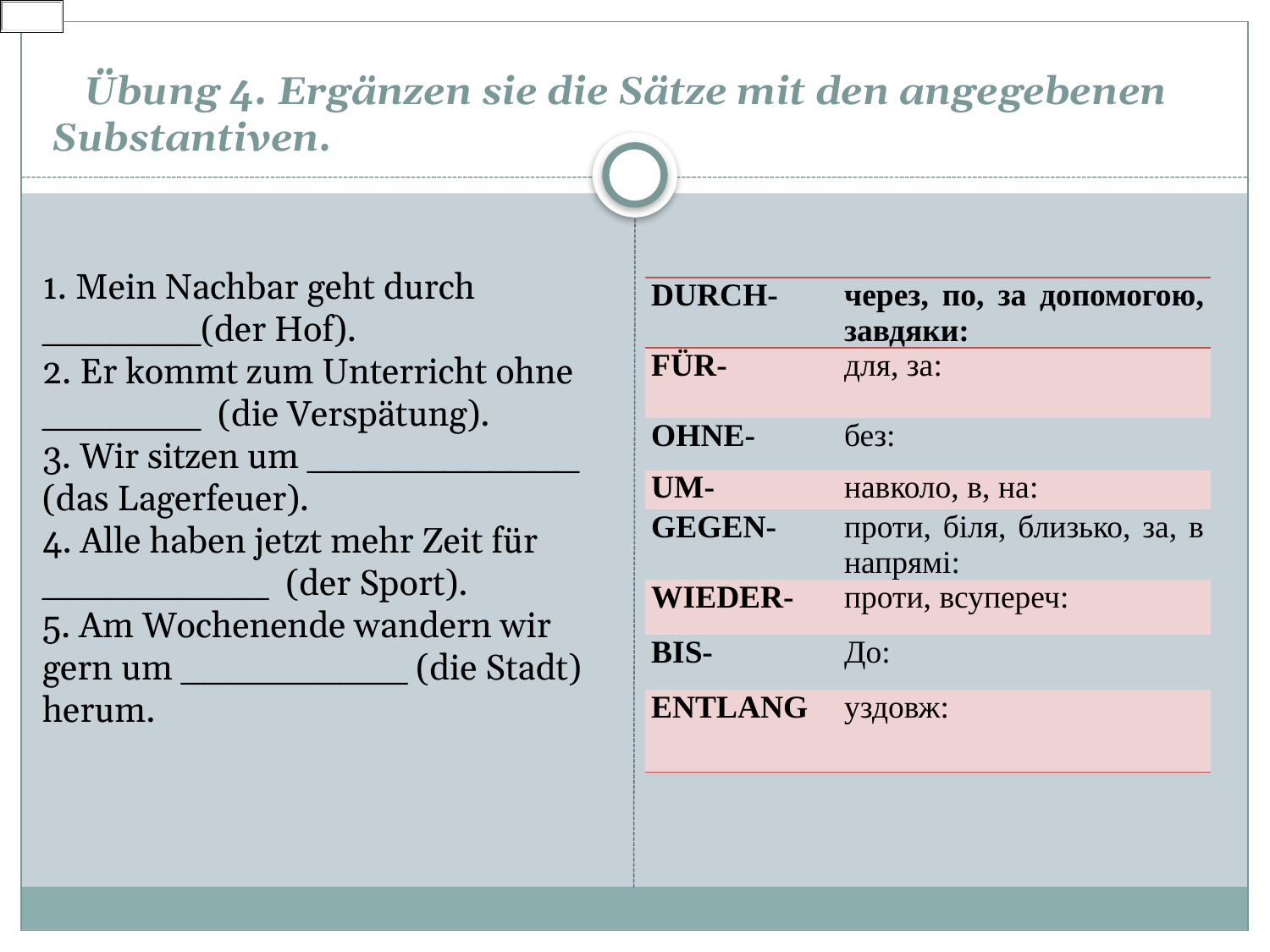

# Übung 4. Ergänzen sie die Sätze mit den angegebenen Substantiven.

1. Mein Nachbar geht durch _______(der Hof).
2. Er kommt zum Unterricht ohne _______  (die Verspätung).
3. Wir sitzen um ____________ (das Lagerfeuer).
4. Alle haben jetzt mehr Zeit für __________  (der Sport).
5. Am Wochenende wandern wir gern um __________ (die Stadt) herum.

| DURCH- | через, по, за допомогою, завдяки: |
| --- | --- |
| FÜR- | для, за: |
| OHNE- | без: |
| UM- | навколо, в, на: |
| GEGEN- | проти, біля, близько, за, в напрямі: |
| WIEDER- | проти, всупереч: |
| BIS- | До: |
| ENTLANG | уздовж: |